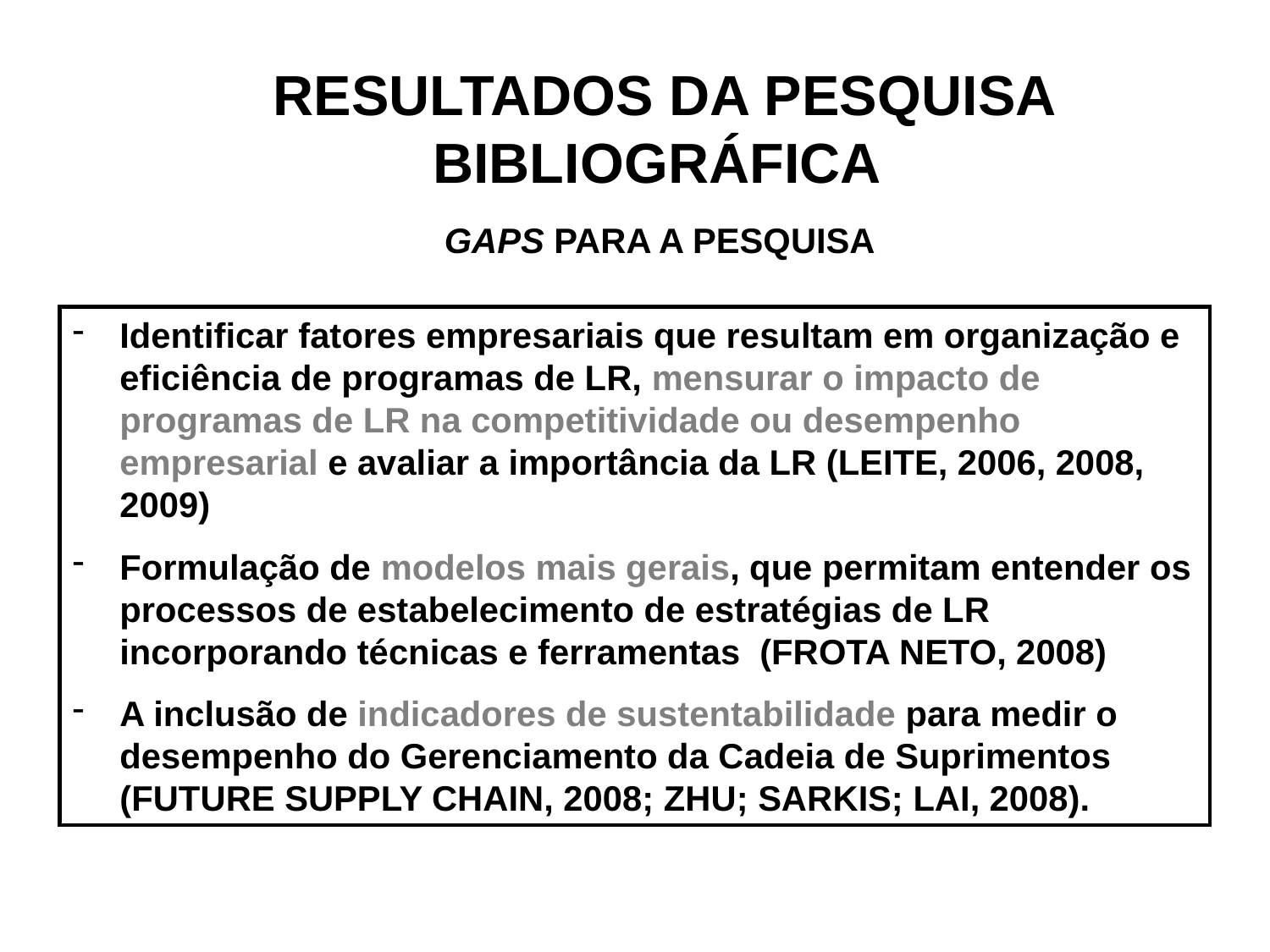

RESULTADOS DA PESQUISA BIBLIOGRÁFICA
GAPS PARA A PESQUISA
Identificar fatores empresariais que resultam em organização e eficiência de programas de LR, mensurar o impacto de programas de LR na competitividade ou desempenho empresarial e avaliar a importância da LR (LEITE, 2006, 2008, 2009)
Formulação de modelos mais gerais, que permitam entender os processos de estabelecimento de estratégias de LR incorporando técnicas e ferramentas  (FROTA NETO, 2008)
A inclusão de indicadores de sustentabilidade para medir o desempenho do Gerenciamento da Cadeia de Suprimentos (FUTURE SUPPLY CHAIN, 2008; ZHU; SARKIS; LAI, 2008).